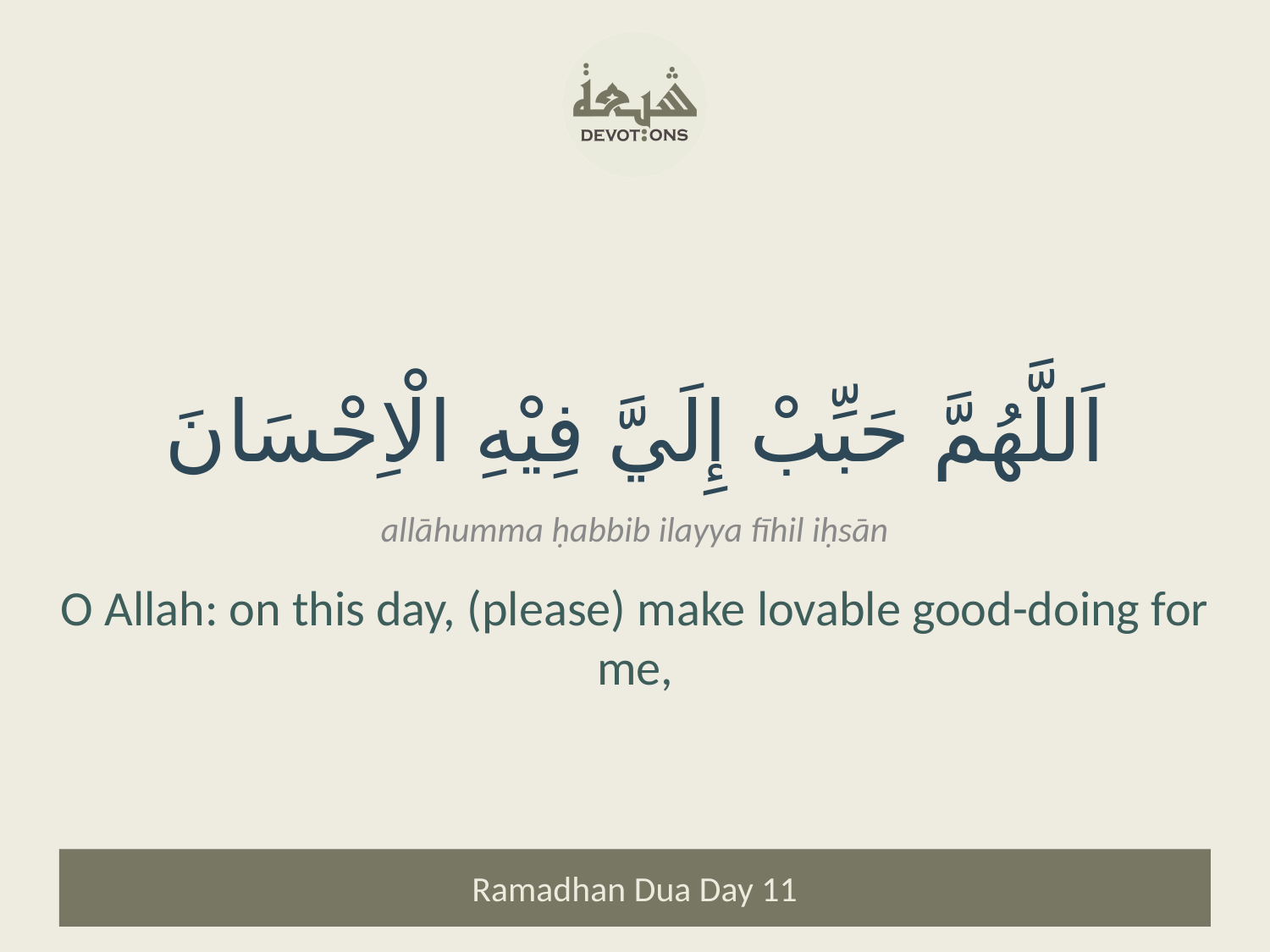

اَللَّهُمَّ حَبِّبْ إِلَيَّ فِيْهِ الْاِحْسَانَ
allāhumma ḥabbib ilayya fīhil iḥsān
O Allah: on this day, (please) make lovable good-doing for me,
Ramadhan Dua Day 11